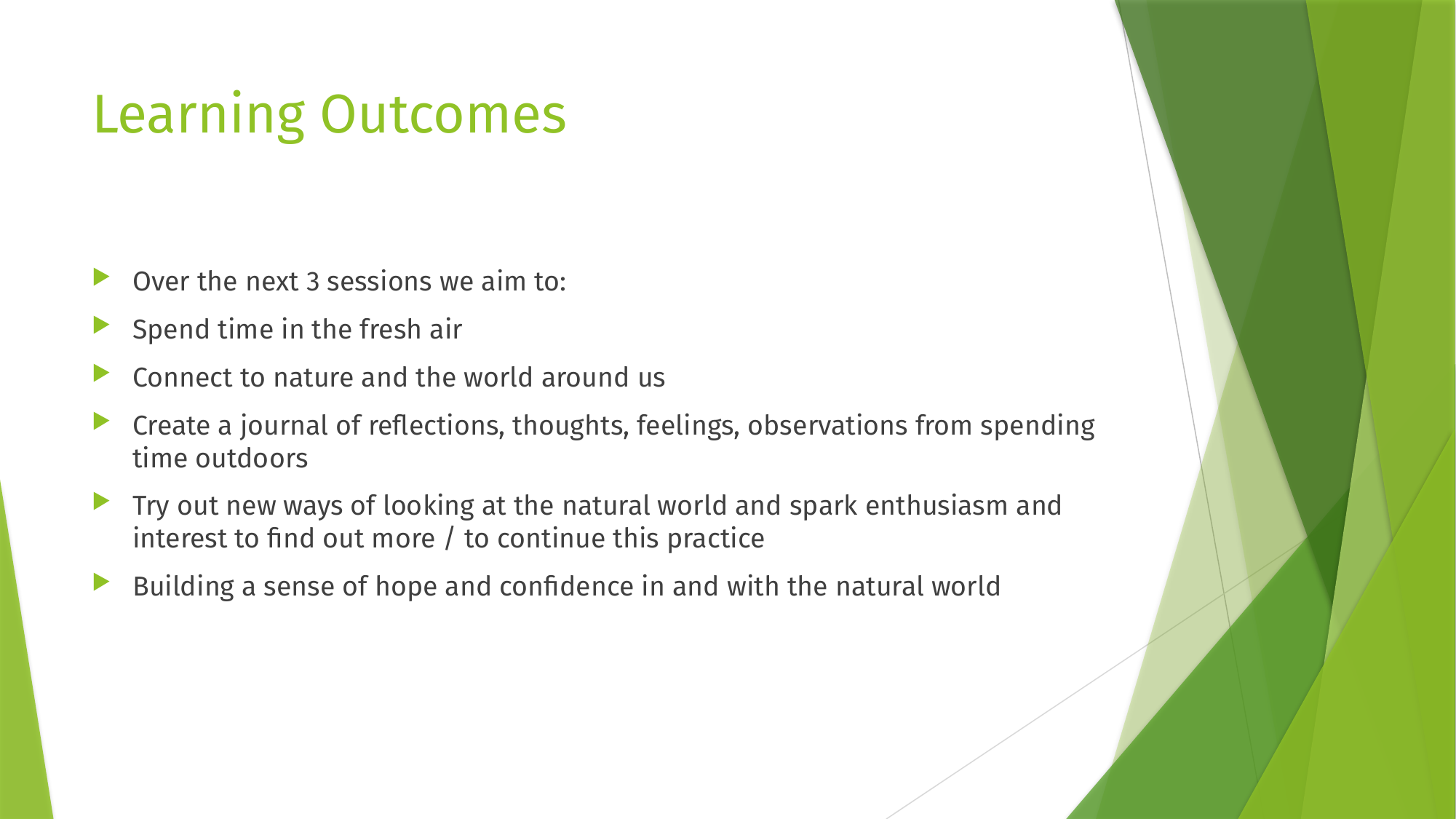

# Learning Outcomes
Over the next 3 sessions we aim to:
Spend time in the fresh air
Connect to nature and the world around us
Create a journal of reflections, thoughts, feelings, observations from spending time outdoors
Try out new ways of looking at the natural world and spark enthusiasm and interest to find out more / to continue this practice
Building a sense of hope and confidence in and with the natural world